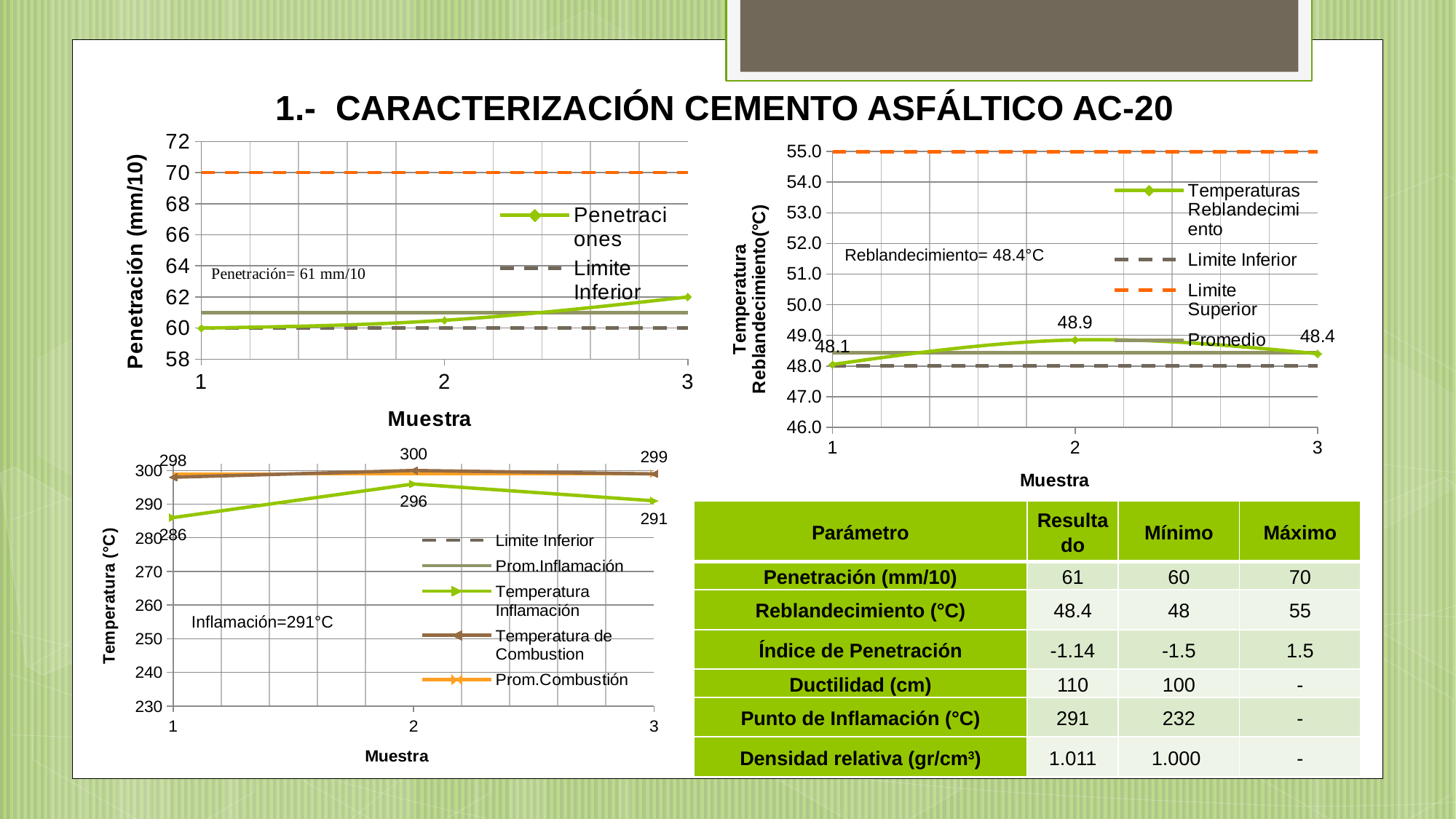

# 1.-  CARACTERIZACIÓN CEMENTO ASFÁLTICO AC-20

### Chart

| Category |  |  |  |  |
|---|---|---|---|---|

### Chart

| Category |  |  |  |  |
|---|---|---|---|---|
Reblandecimiento= 48.4°C

### Chart

| Category |  |  |  |  |  |  |
|---|---|---|---|---|---|---|
| Parámetro | Resultado | Mínimo | Máximo |
| --- | --- | --- | --- |
| Penetración (mm/10) | 61 | 60 | 70 |
| Reblandecimiento (°C) | 48.4 | 48 | 55 |
| Índice de Penetración | -1.14 | -1.5 | 1.5 |
| Ductilidad (cm) | 110 | 100 | - |
| Punto de Inflamación (°C) | 291 | 232 | - |
| Densidad relativa (gr/cm3) | 1.011 | 1.000 | - |
Inflamación=291°C